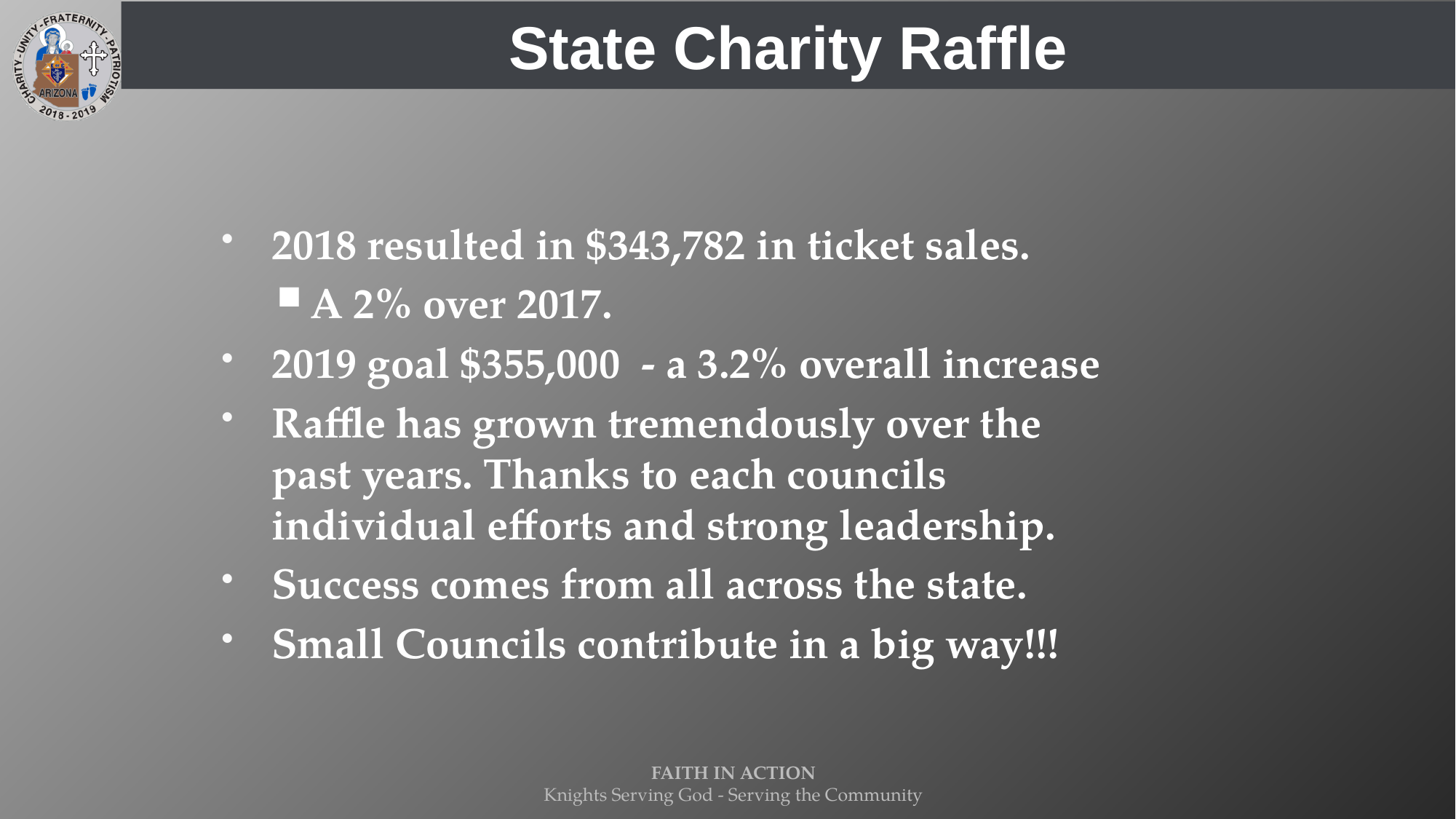

# State Charity Raffle
2018 resulted in $343,782 in ticket sales.
A 2% over 2017.
2019 goal $355,000  - a 3.2% overall increase
Raffle has grown tremendously over the past years. Thanks to each councils individual efforts and strong leadership.
Success comes from all across the state.
Small Councils contribute in a big way!!!
FAITH IN ACTION
Knights Serving God - Serving the Community